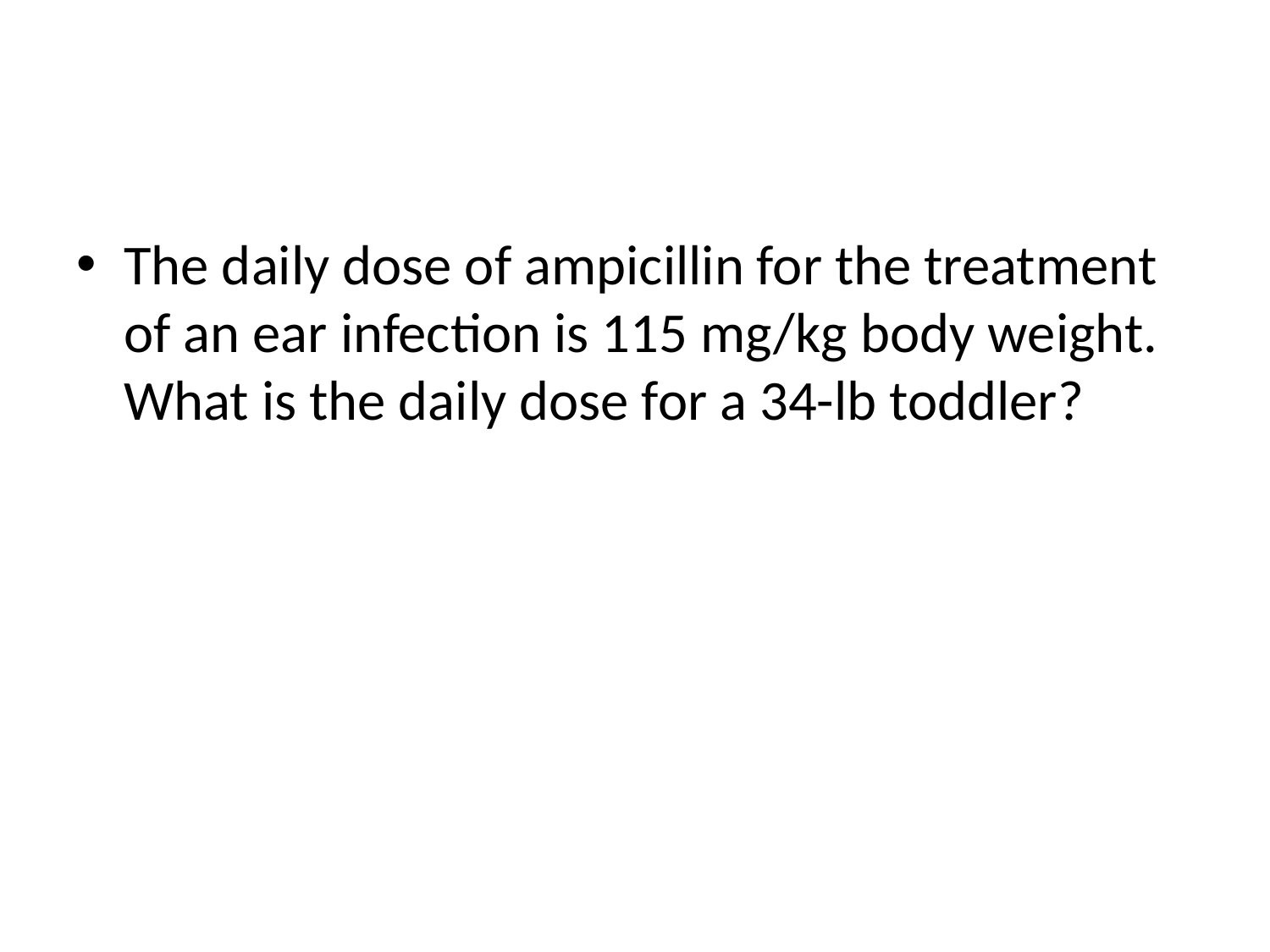

The daily dose of ampicillin for the treatment of an ear infection is 115 mg/kg body weight.  What is the daily dose for a 34-lb toddler?